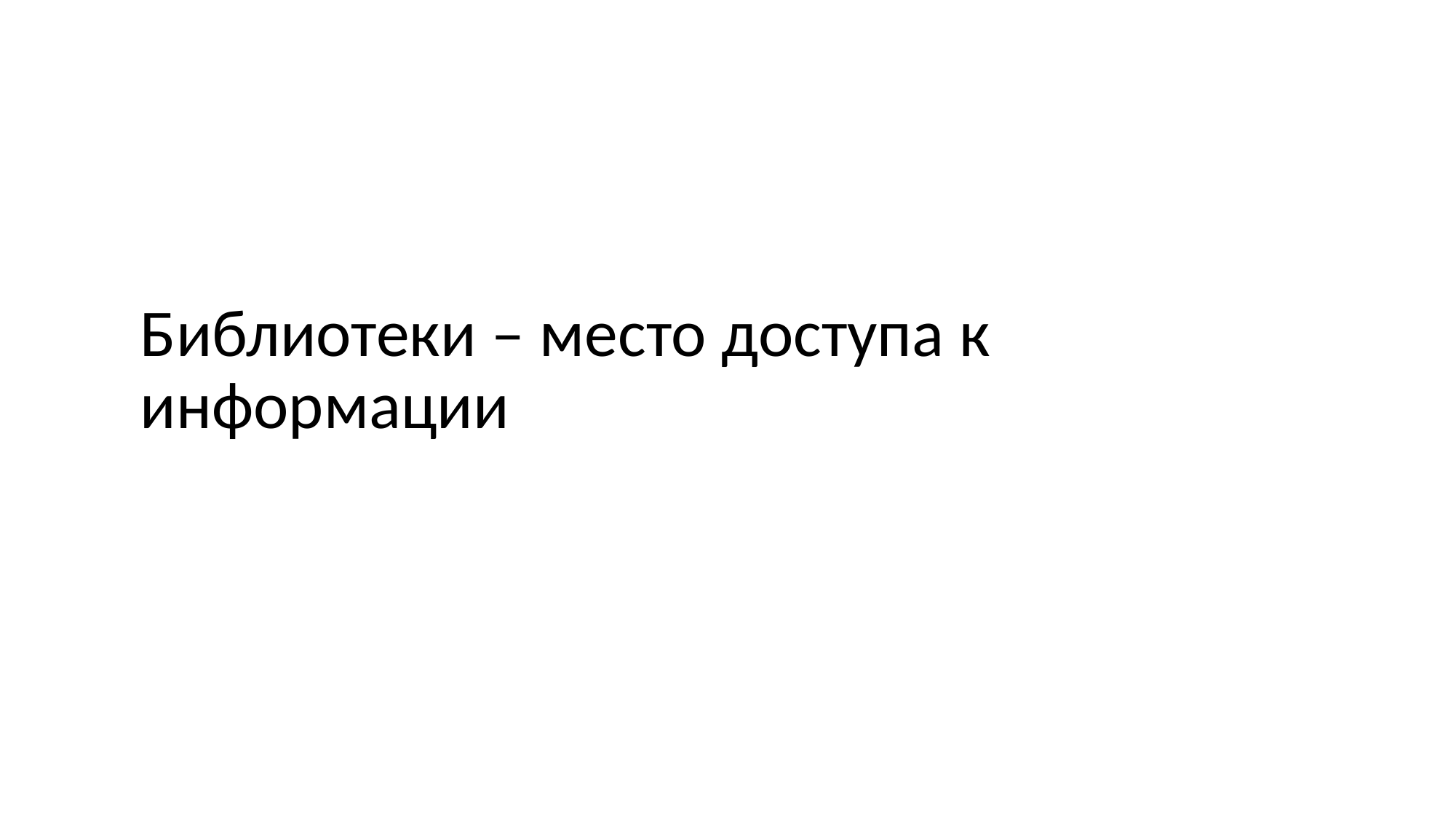

# Библиотеки – место доступа к информации